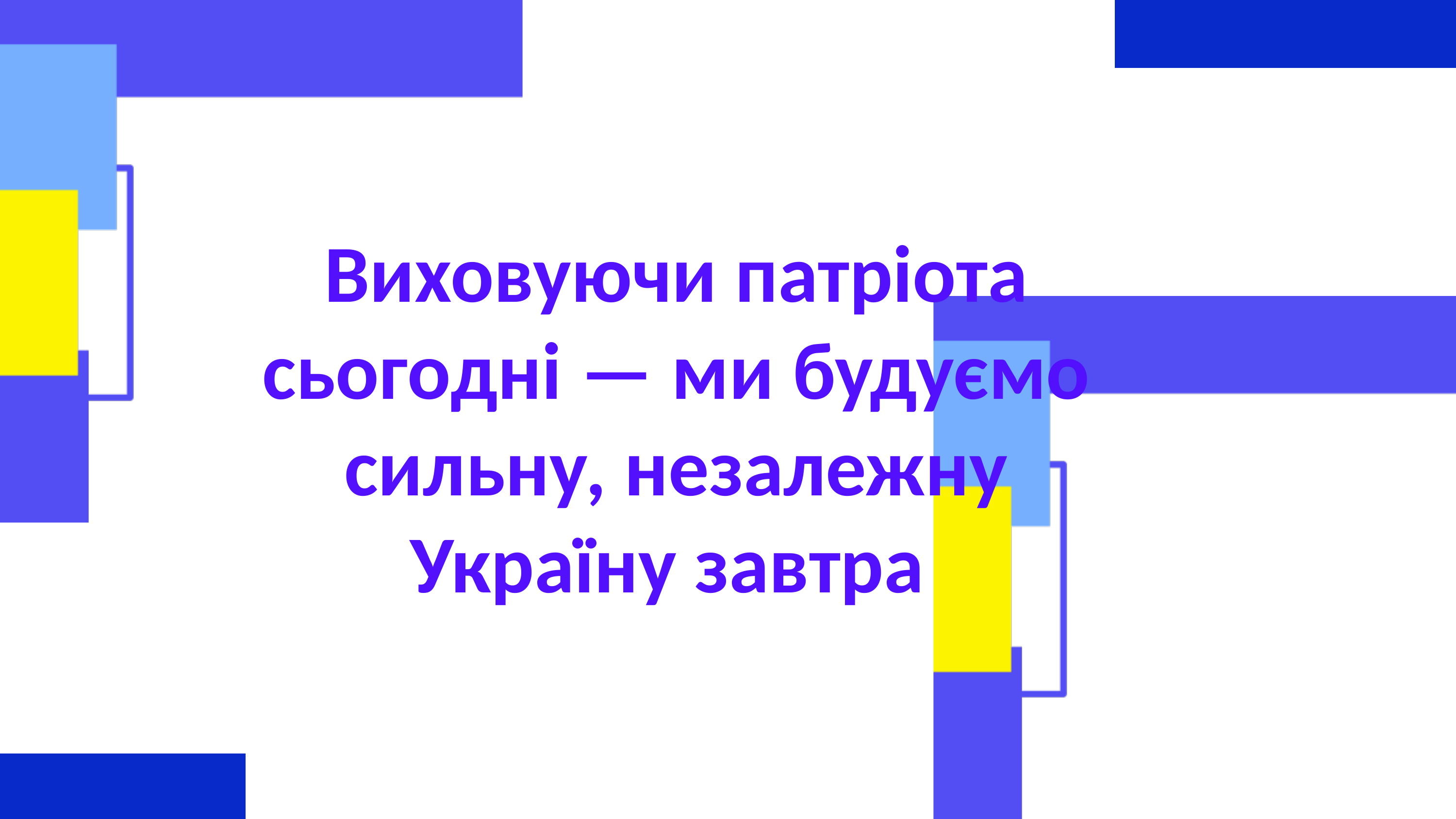

Виховуючи патріота сьогодні — ми будуємо сильну, незалежну Україну завтра